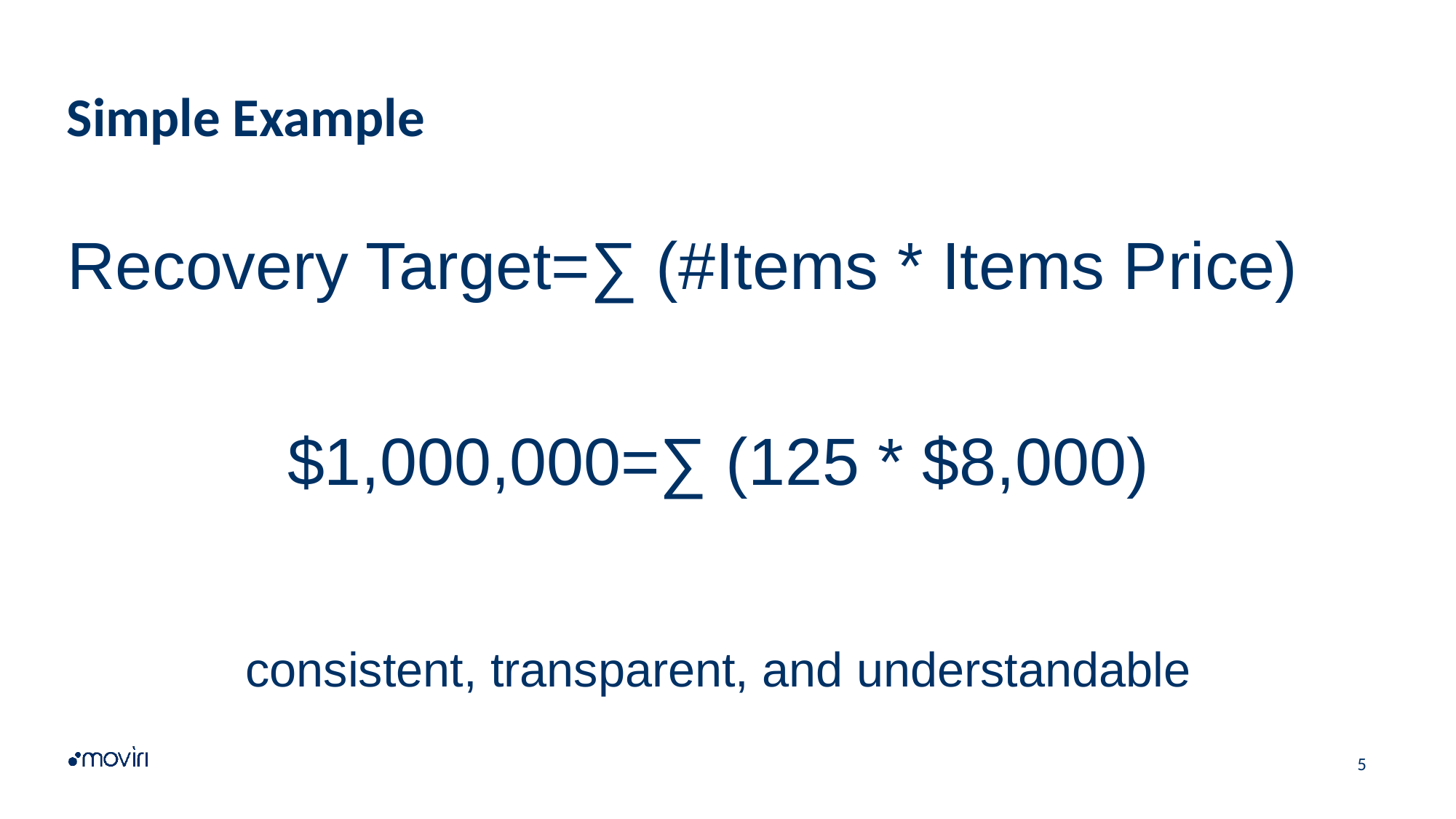

# Simple Example
Recovery Target=∑ (#Items * Items Price)
$1,000,000=∑ (125 * $8,000)
consistent, transparent, and understandable